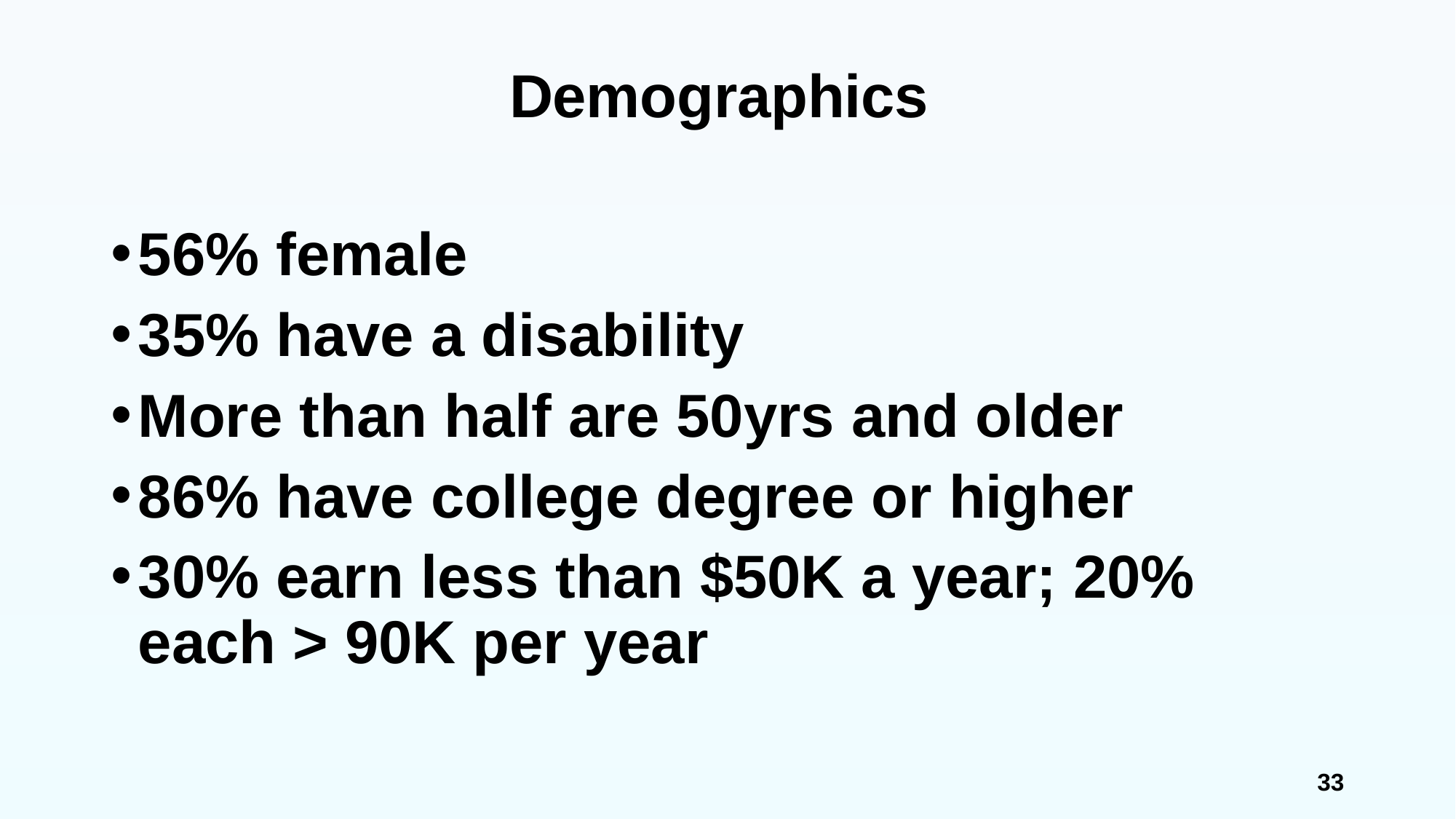

# Demographics
56% female
35% have a disability
More than half are 50yrs and older
86% have college degree or higher
30% earn less than $50K a year; 20% each > 90K per year
33